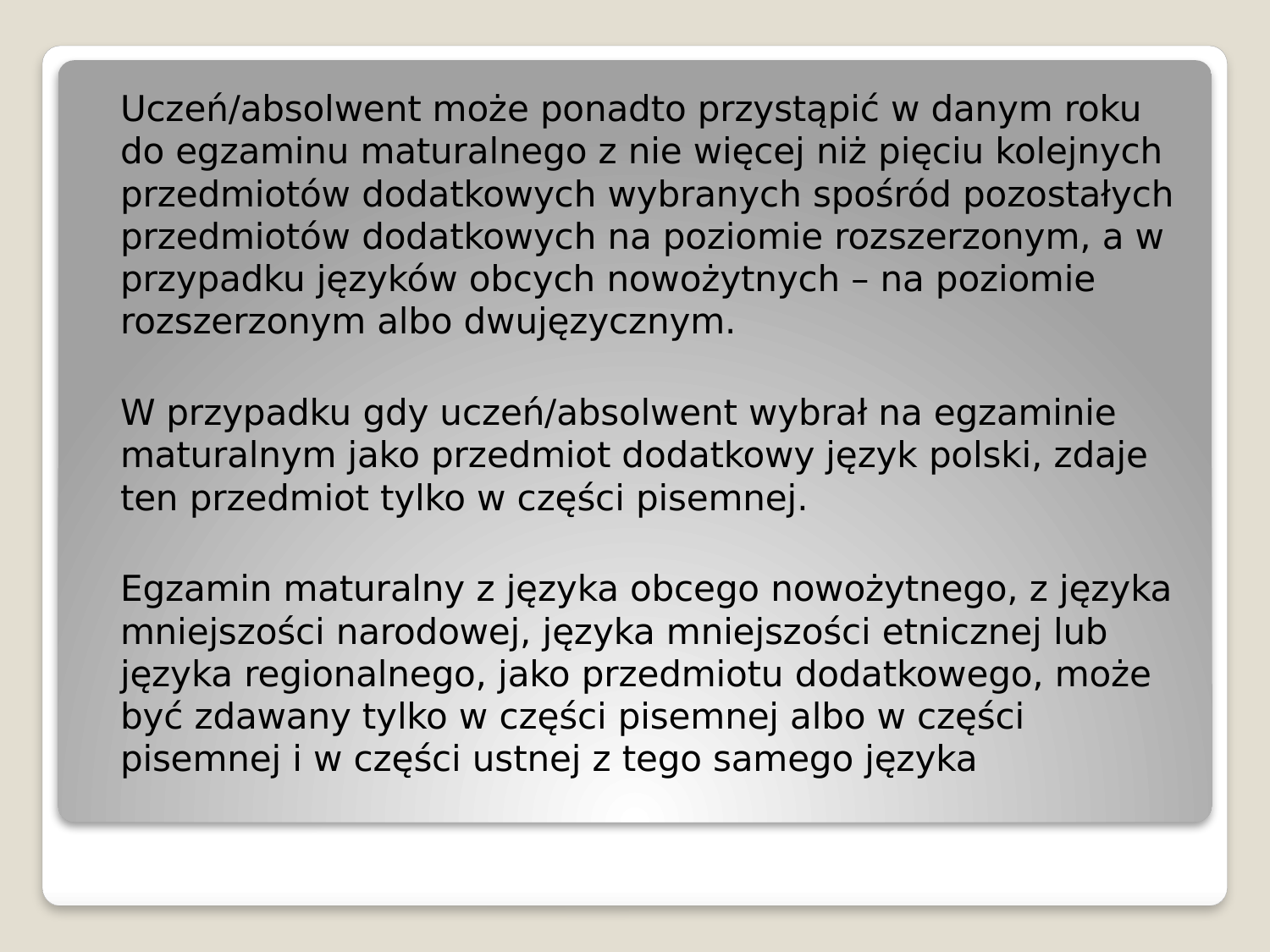

Uczeń/absolwent może ponadto przystąpić w danym roku do egzaminu maturalnego z nie więcej niż pięciu kolejnych przedmiotów dodatkowych wybranych spośród pozostałych przedmiotów dodatkowych na poziomie rozszerzonym, a w przypadku języków obcych nowożytnych – na poziomie rozszerzonym albo dwujęzycznym.

W przypadku gdy uczeń/absolwent wybrał na egzaminie maturalnym jako przedmiot dodatkowy język polski, zdaje ten przedmiot tylko w części pisemnej.

Egzamin maturalny z języka obcego nowożytnego, z języka mniejszości narodowej, języka mniejszości etnicznej lub języka regionalnego, jako przedmiotu dodatkowego, może być zdawany tylko w części pisemnej albo w części pisemnej i w części ustnej z tego samego języka